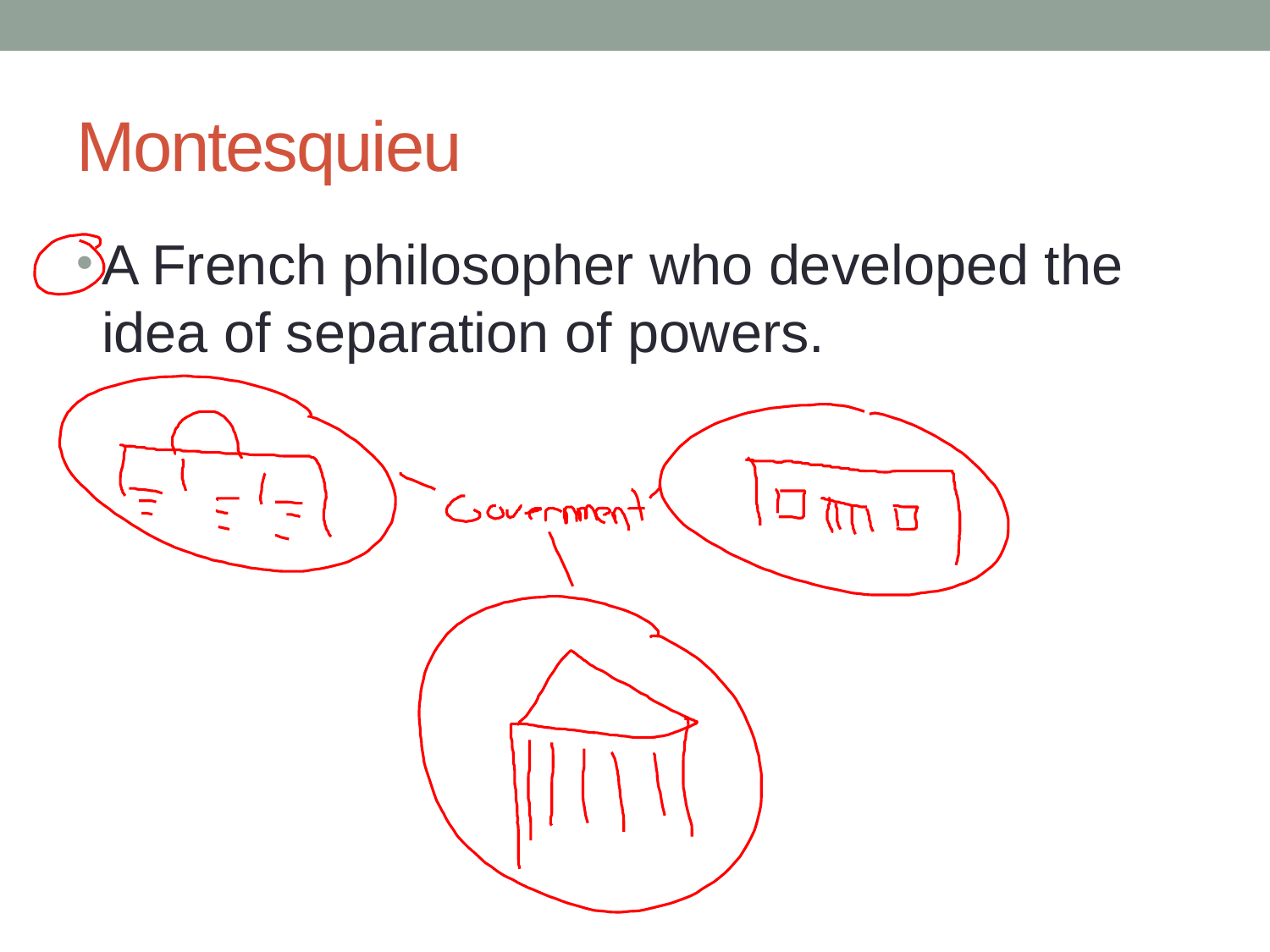

# Montesquieu
A French philosopher who developed the idea of separation of powers.